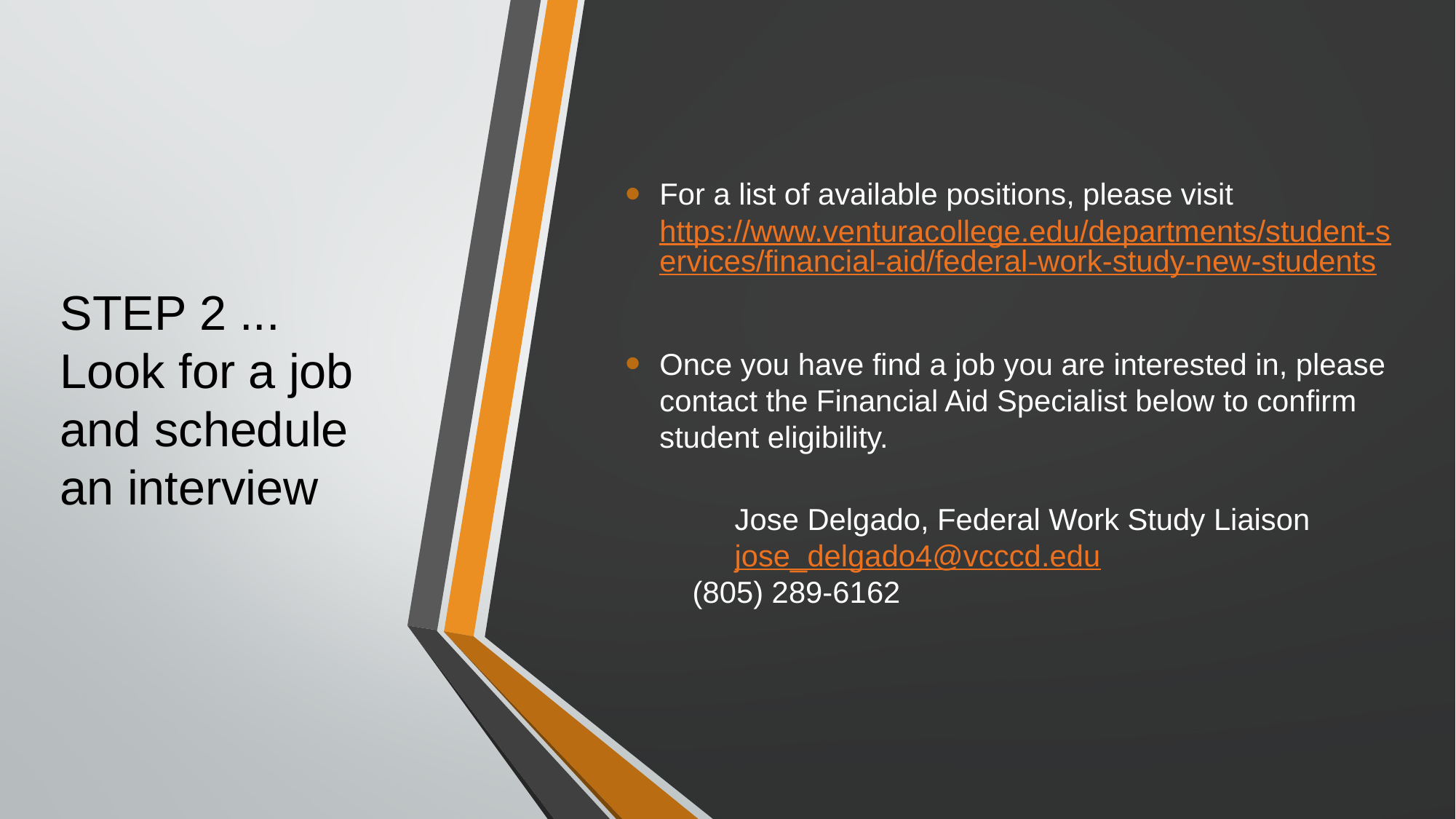

# STEP 2 ... Look for a job and schedule an interview
For a list of available positions, please visit https://www.venturacollege.edu/departments/student-services/financial-aid/federal-work-study-new-students

Once you have find a job you are interested in, please contact the Financial Aid Specialist below to confirm student eligibility.

	Jose Delgado, Federal Work Study Liaison
	jose_delgado4@vcccd.edu
        (805) 289-6162